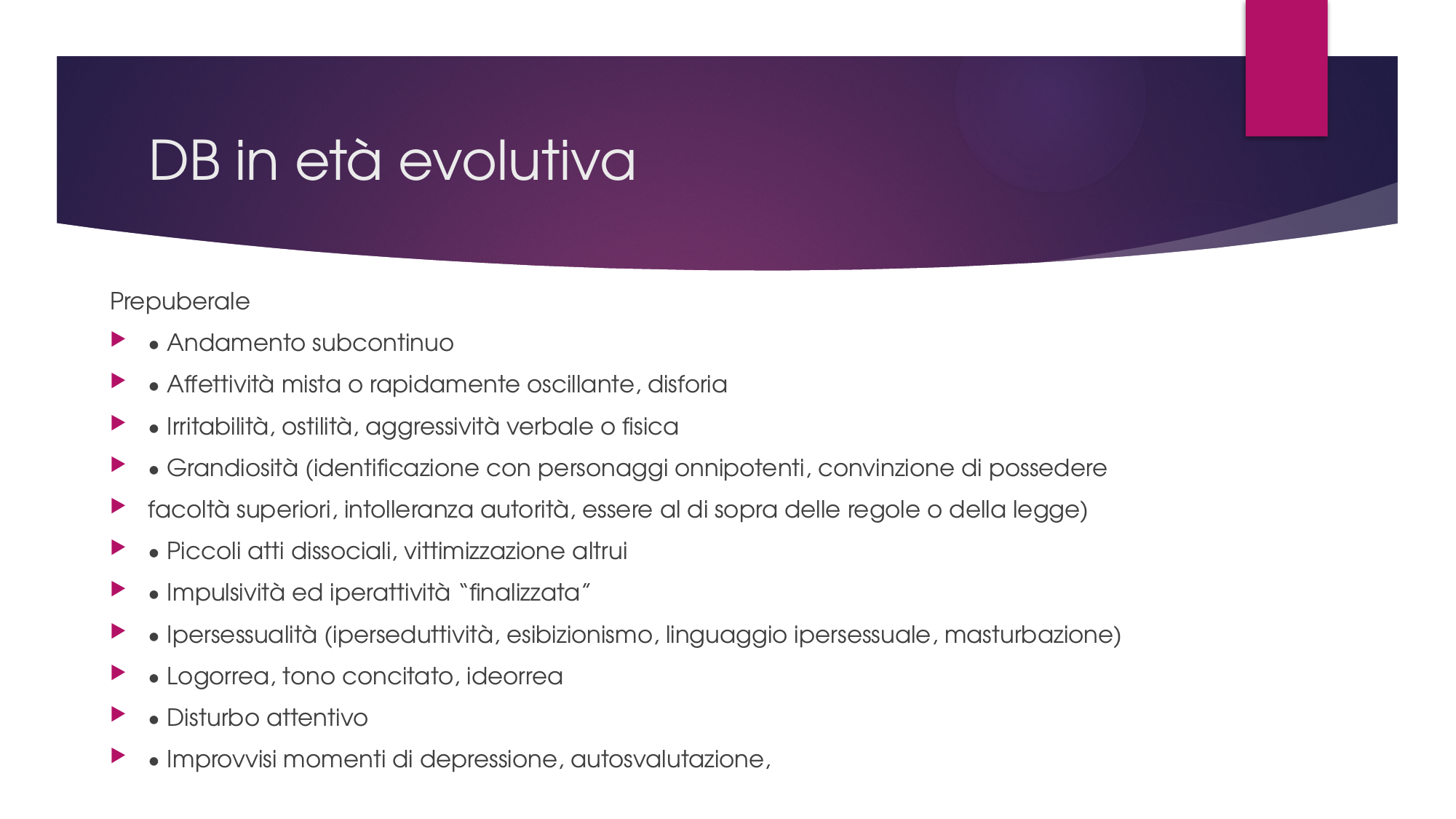

# DB in età evolutiva
Prepuberale
• Andamento subcontinuo
• Affettività mista o rapidamente oscillante, disforia
• Irritabilità, ostilità, aggressività verbale o fisica
• Grandiosità (identificazione con personaggi onnipotenti, convinzione di possedere
facoltà superiori, intolleranza autorità, essere al di sopra delle regole o della legge)
• Piccoli atti dissociali, vittimizzazione altrui
• Impulsività ed iperattività “finalizzata”
• Ipersessualità (iperseduttività, esibizionismo, linguaggio ipersessuale, masturbazione)
• Logorrea, tono concitato, ideorrea
• Disturbo attentivo
• Improvvisi momenti di depressione, autosvalutazione,